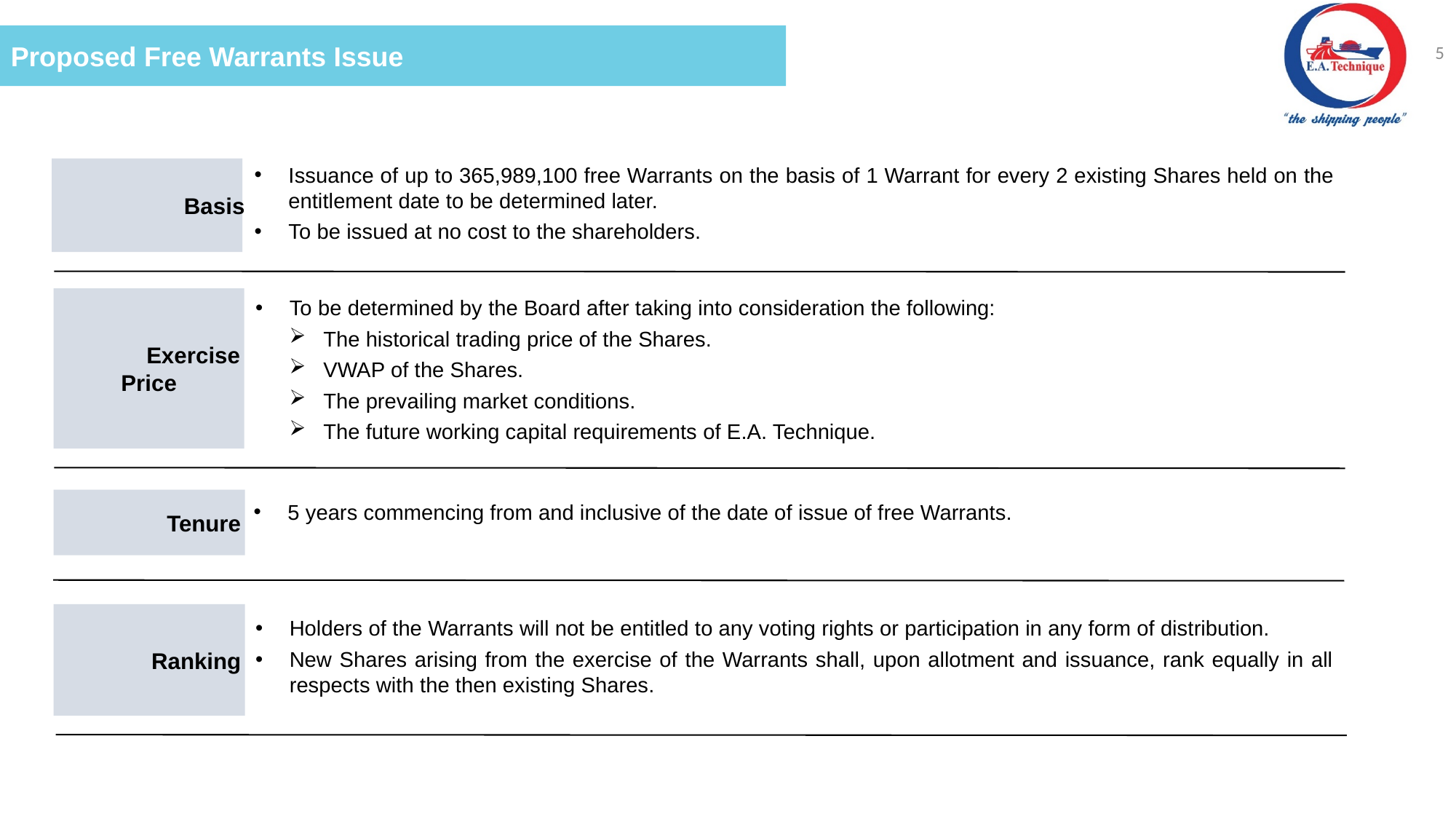

Proposed Free Warrants Issue
5
Issuance of up to 365,989,100 free Warrants on the basis of 1 Warrant for every 2 existing Shares held on the entitlement date to be determined later.
To be issued at no cost to the shareholders.
Basis
Exercise
Price
To be determined by the Board after taking into consideration the following:
The historical trading price of the Shares.
VWAP of the Shares.
The prevailing market conditions.
The future working capital requirements of E.A. Technique.
Tenure
5 years commencing from and inclusive of the date of issue of free Warrants.
Ranking
Holders of the Warrants will not be entitled to any voting rights or participation in any form of distribution.
New Shares arising from the exercise of the Warrants shall, upon allotment and issuance, rank equally in all respects with the then existing Shares.